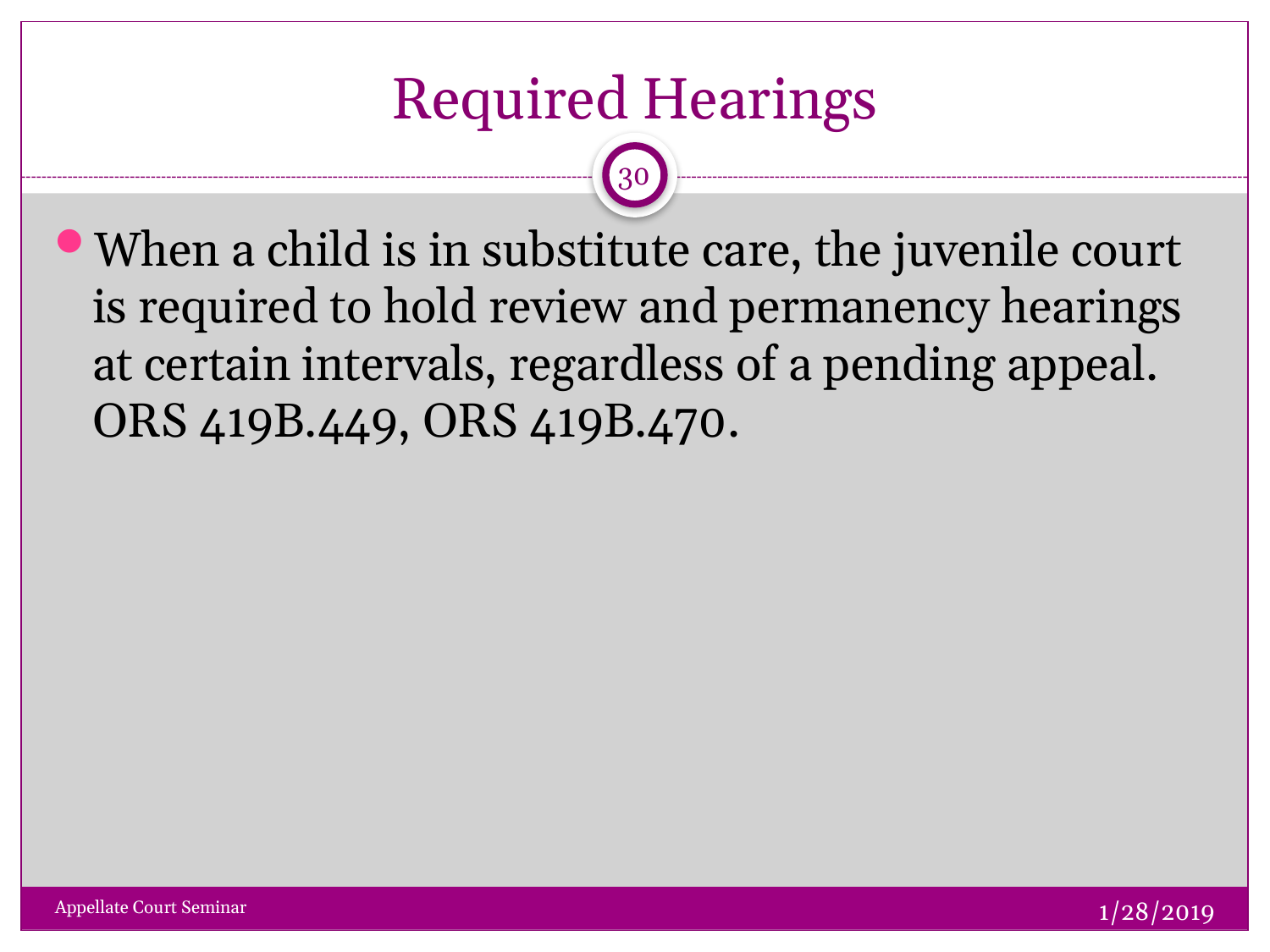

# Required Hearings
    30
When a child is in substitute care, the juvenile court is required to hold review and permanency hearings at certain intervals, regardless of a pending appeal.  ORS 419B.449, ORS 419B.470.

1/28/2019
Appellate Court Seminar